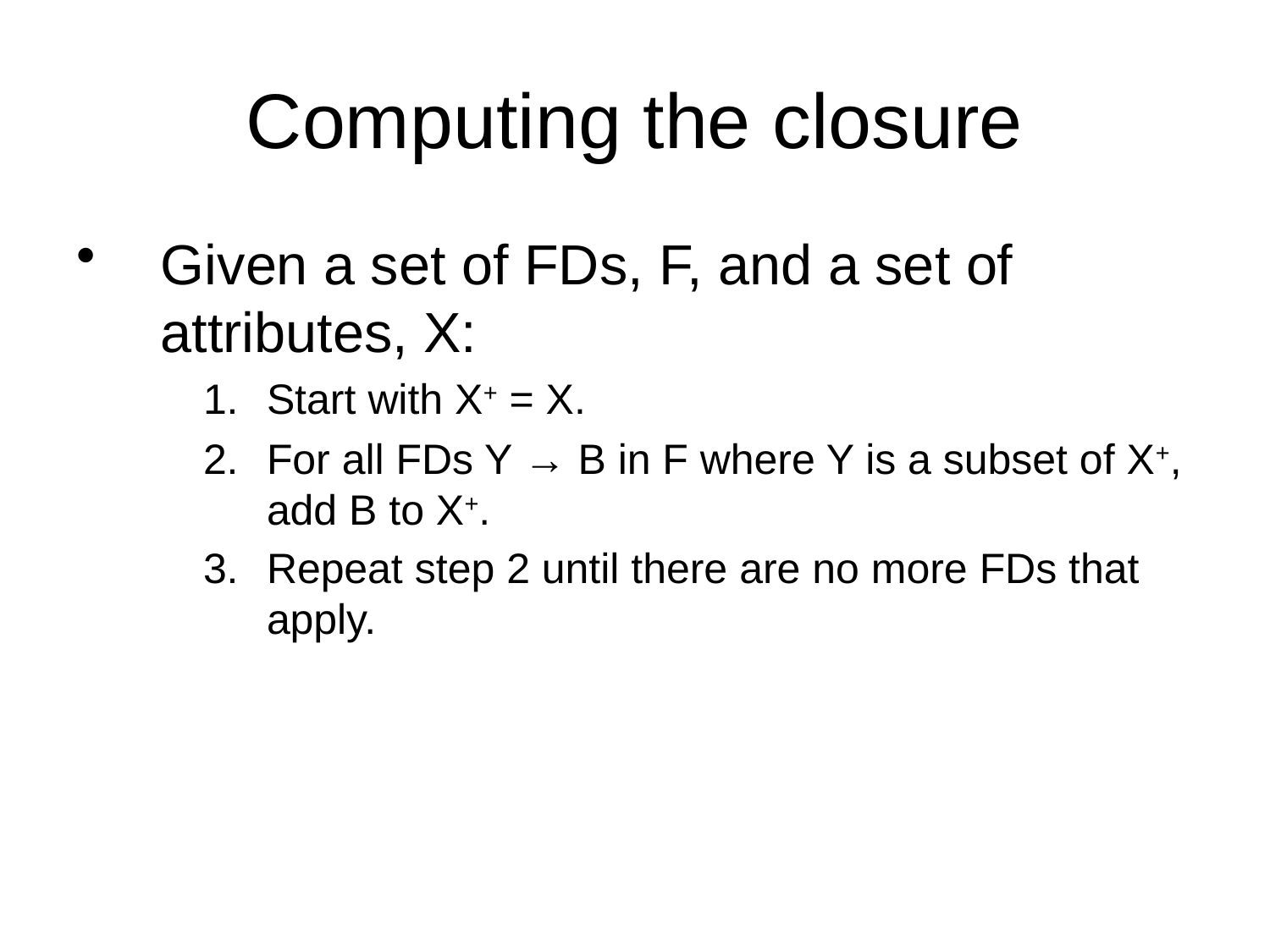

# Computing the closure
Given a set of FDs, F, and a set of attributes, X:
Start with X+ = X.
For all FDs Y → B in F where Y is a subset of X+, add B to X+.
Repeat step 2 until there are no more FDs that apply.